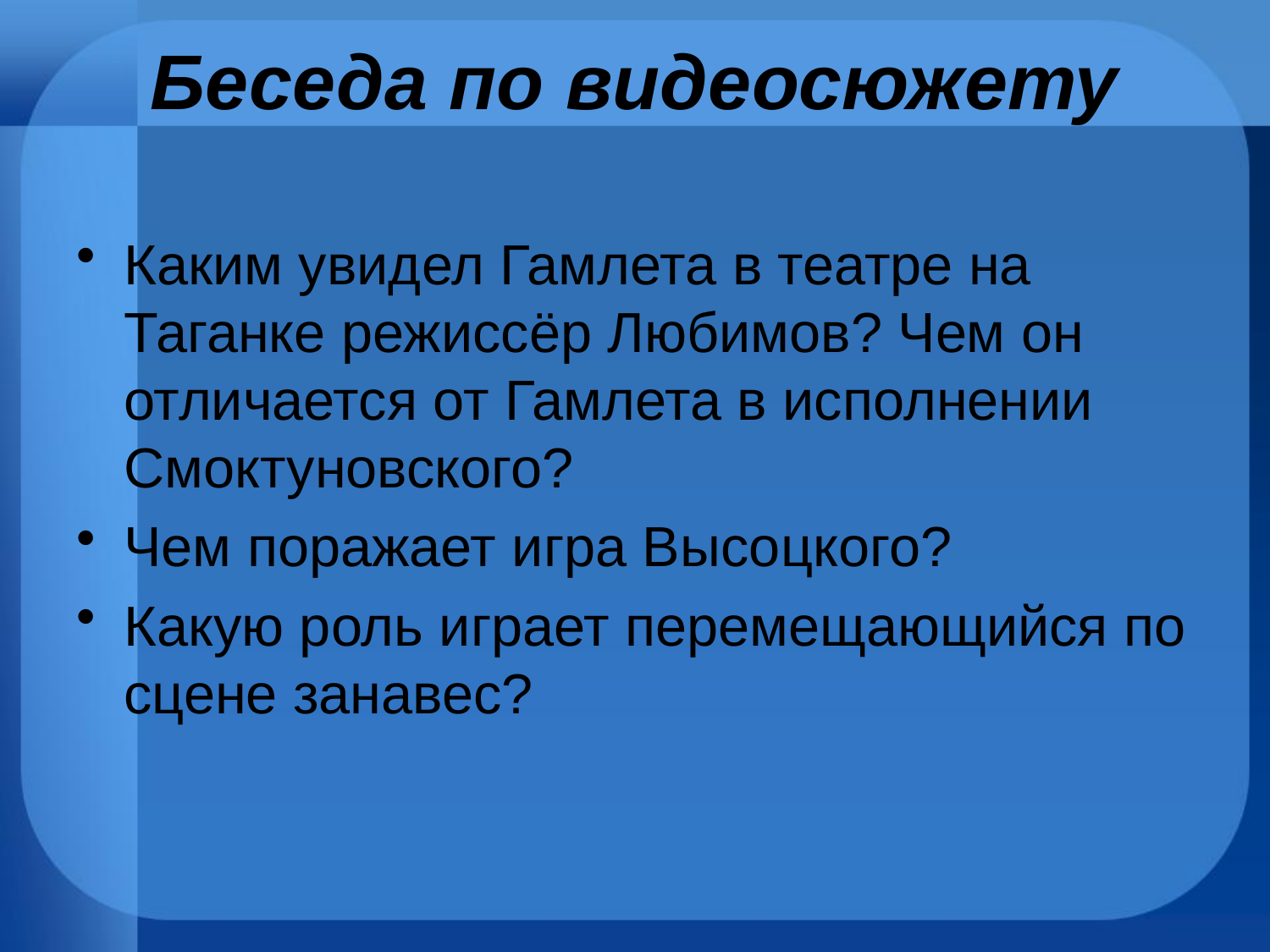

# Беседа по видеосюжету
Каким увидел Гамлета в театре на Таганке режиссёр Любимов? Чем он отличается от Гамлета в исполнении Смоктуновского?
Чем поражает игра Высоцкого?
Какую роль играет перемещающийся по сцене занавес?